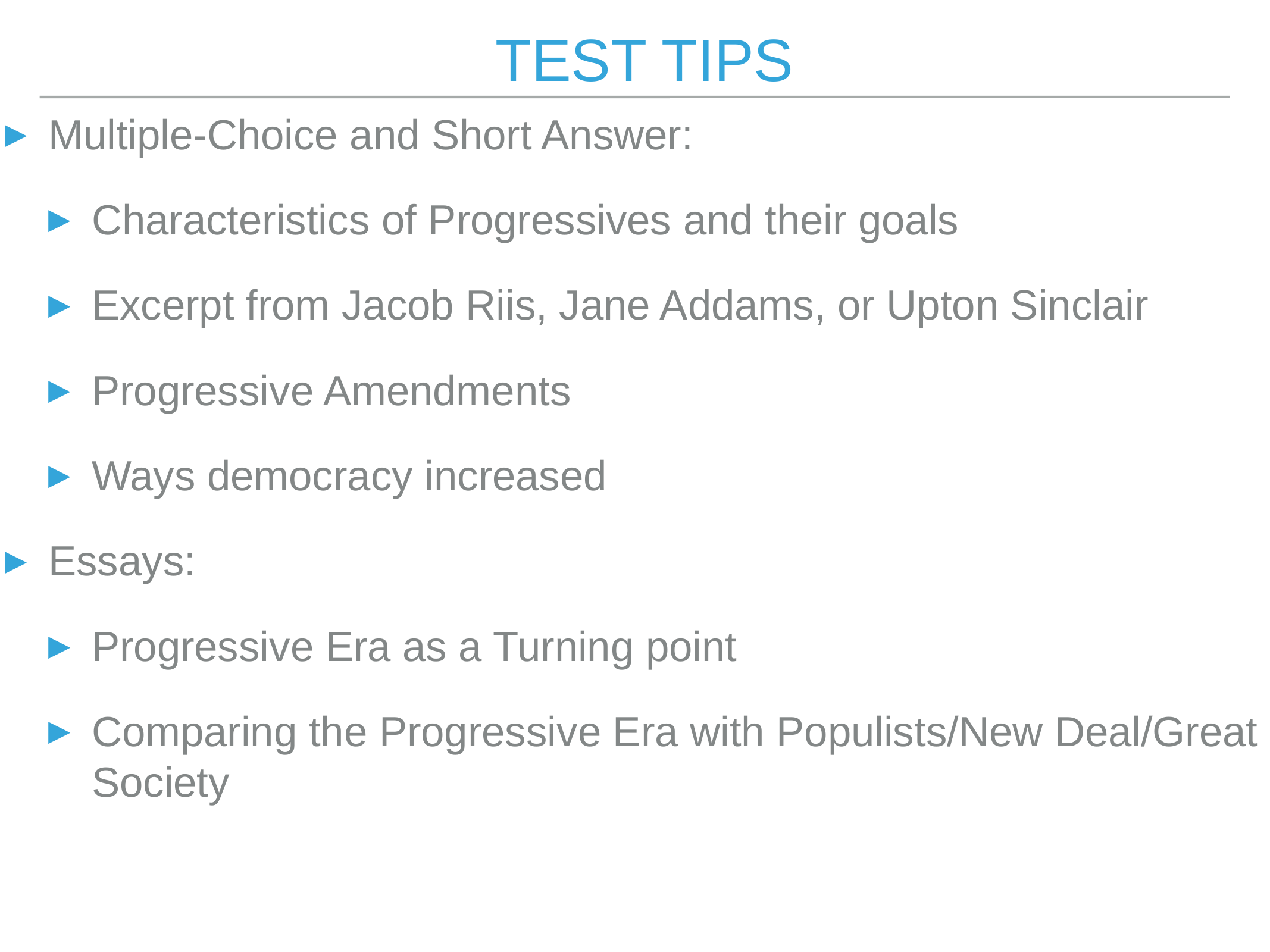

# Test Tips
Multiple-Choice and Short Answer:
Characteristics of Progressives and their goals
Excerpt from Jacob Riis, Jane Addams, or Upton Sinclair
Progressive Amendments
Ways democracy increased
Essays:
Progressive Era as a Turning point
Comparing the Progressive Era with Populists/New Deal/Great Society